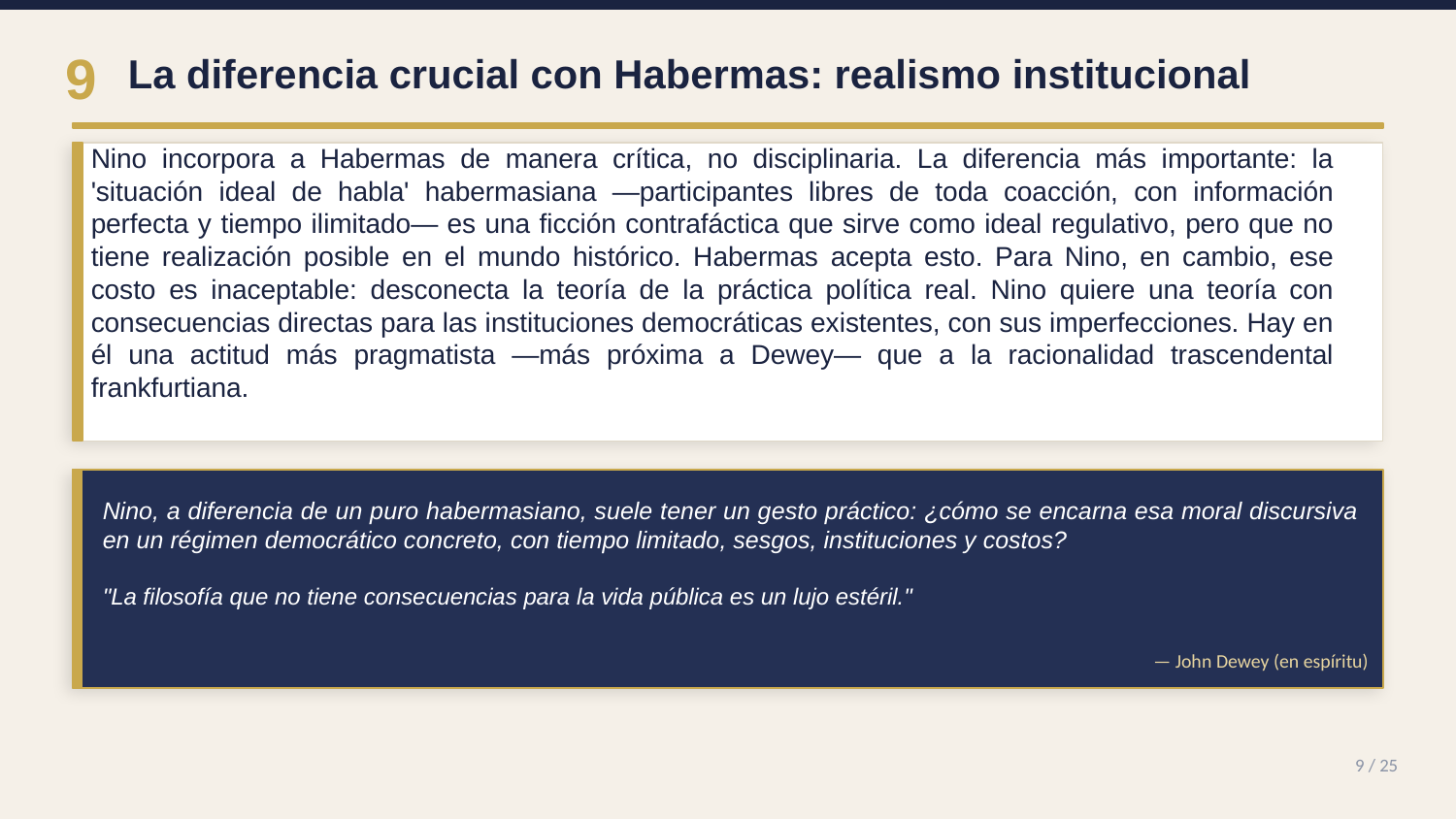

La diferencia crucial con Habermas: realismo institucional
9

Nino incorpora a Habermas de manera crítica, no disciplinaria. La diferencia más importante: la 'situación ideal de habla' habermasiana —participantes libres de toda coacción, con información perfecta y tiempo ilimitado— es una ficción contrafáctica que sirve como ideal regulativo, pero que no tiene realización posible en el mundo histórico. Habermas acepta esto. Para Nino, en cambio, ese costo es inaceptable: desconecta la teoría de la práctica política real. Nino quiere una teoría con consecuencias directas para las instituciones democráticas existentes, con sus imperfecciones. Hay en él una actitud más pragmatista —más próxima a Dewey— que a la racionalidad trascendental frankfurtiana.

Nino, a diferencia de un puro habermasiano, suele tener un gesto práctico: ¿cómo se encarna esa moral discursiva en un régimen democrático concreto, con tiempo limitado, sesgos, instituciones y costos?

"La filosofía que no tiene consecuencias para la vida pública es un lujo estéril."
— John Dewey (en espíritu)
9 / 25